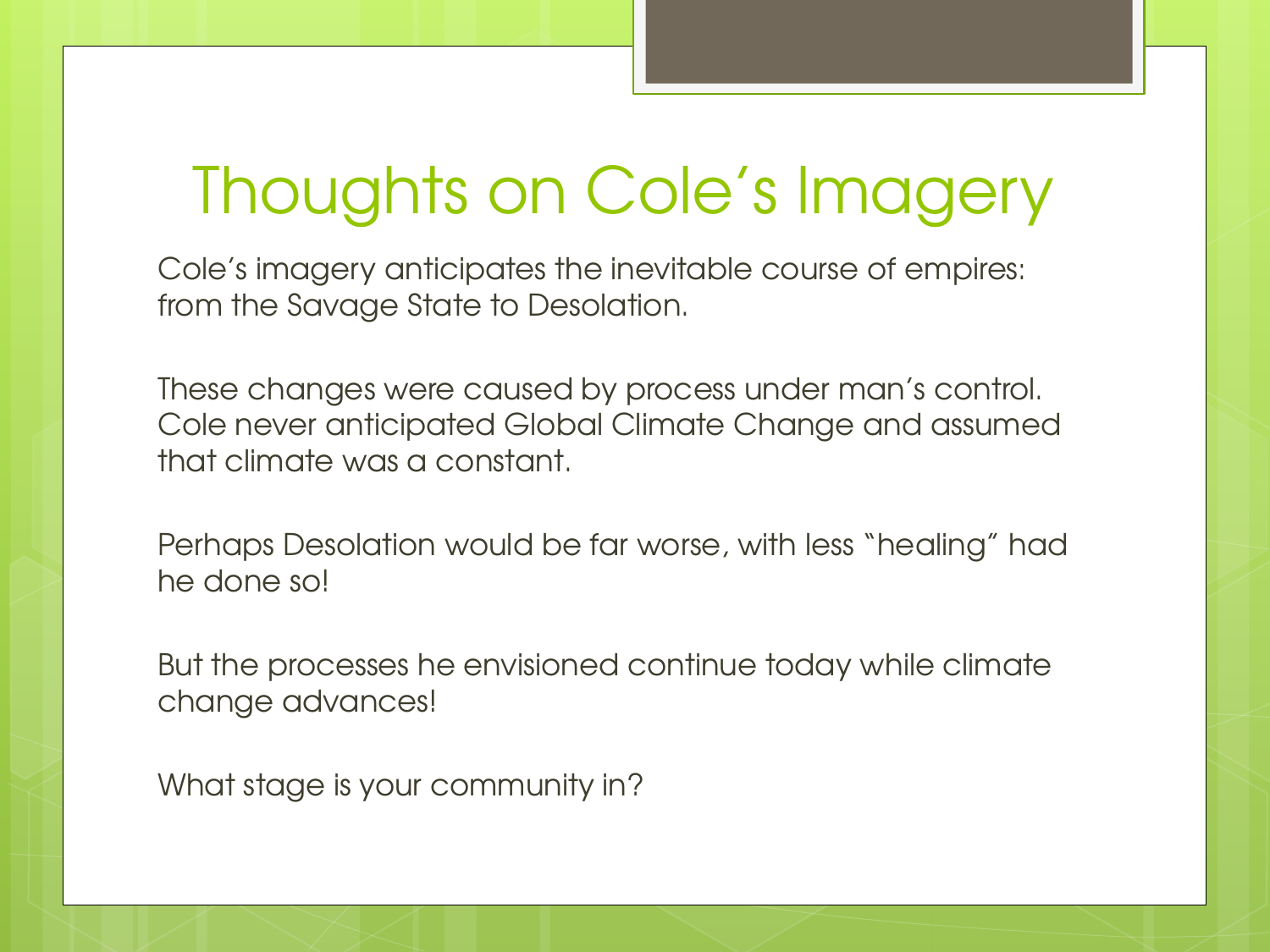

# Thoughts on Cole’s Imagery
Cole’s imagery anticipates the inevitable course of empires: from the Savage State to Desolation.

These changes were caused by process under man’s control. Cole never anticipated Global Climate Change and assumed that climate was a constant.

Perhaps Desolation would be far worse, with less “healing” had he done so!

But the processes he envisioned continue today while climate change advances!

What stage is your community in?